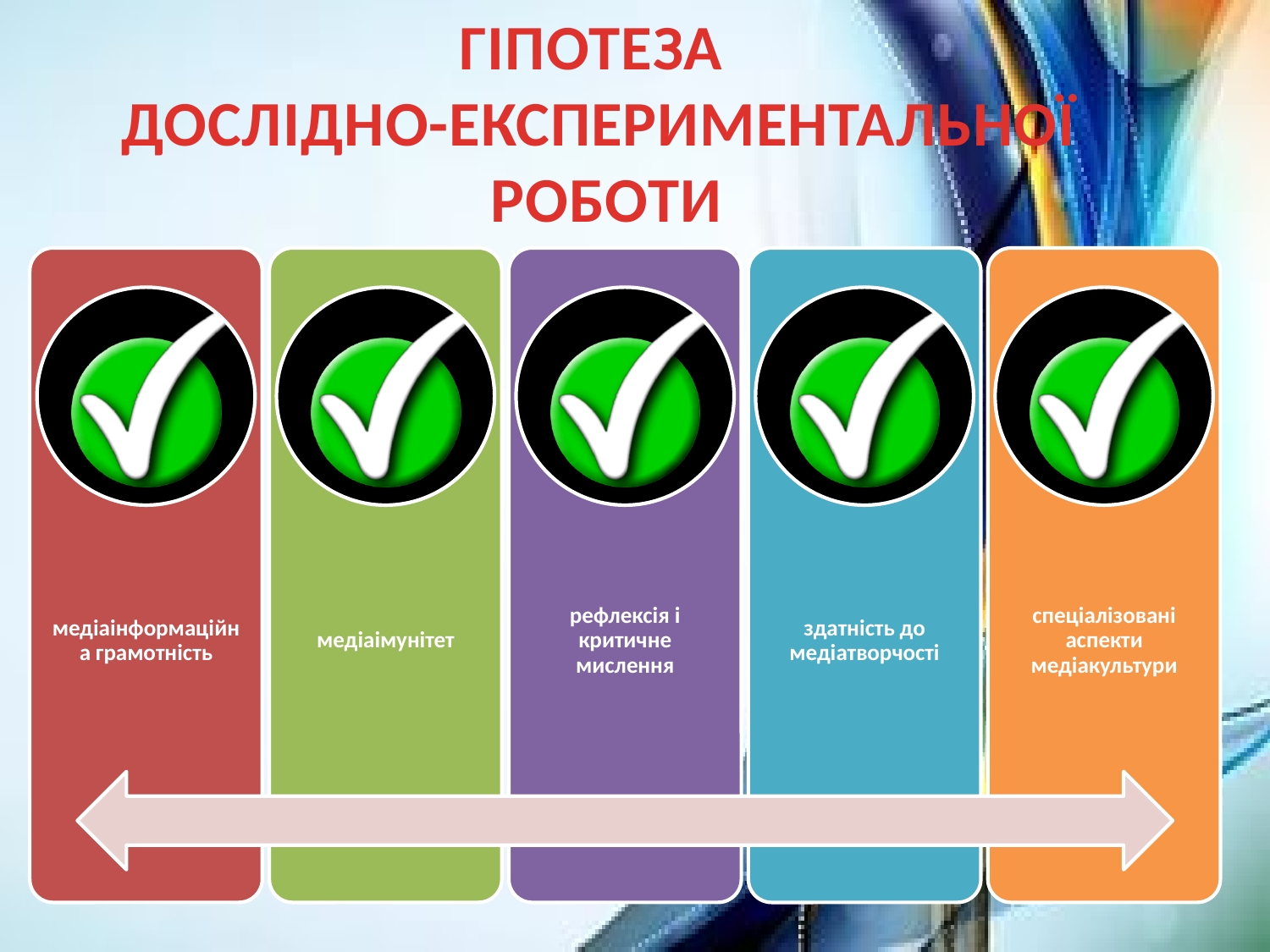

ГІПОТЕЗА
ДОСЛІДНО-ЕКСПЕРИМЕНТАЛЬНОЇ
 РОБОТИ
медіаінформаційна грамотність
медіаімунітет
рефлексія і критичне мислення
здатність до медіатворчості
спеціалізовані аспекти медіакультури